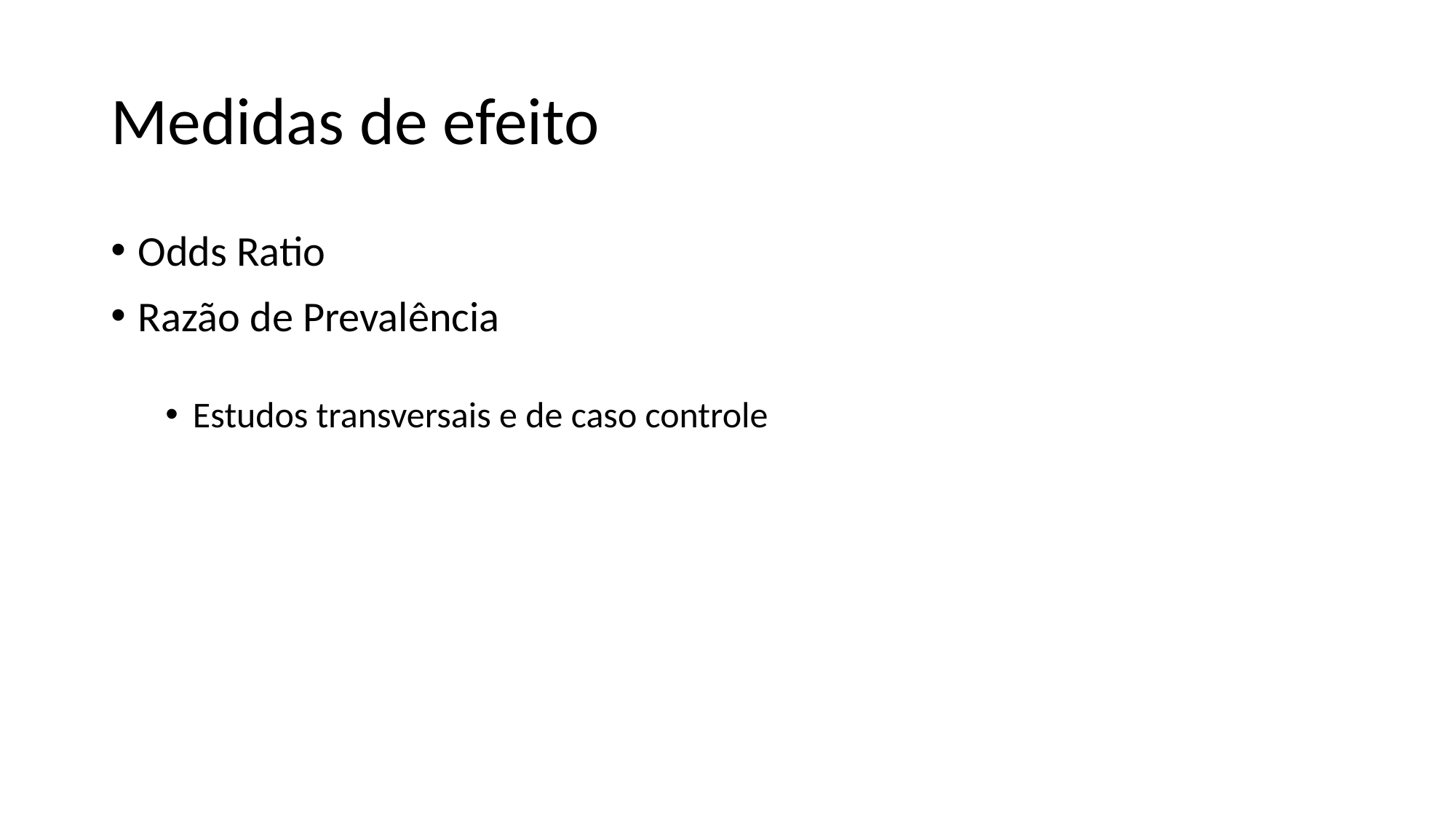

# Medidas de efeito
Odds Ratio
Razão de Prevalência
Estudos transversais e de caso controle